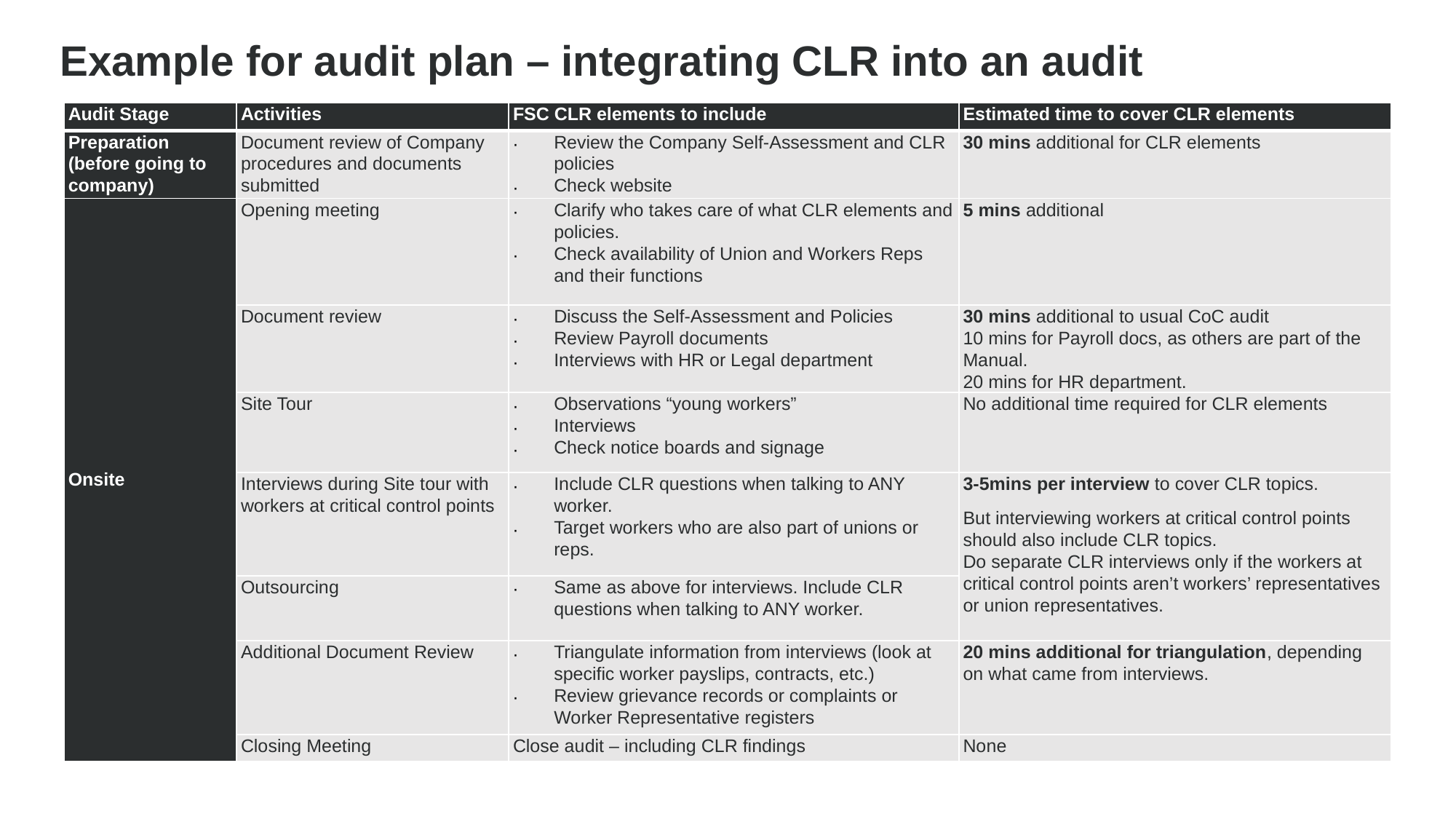

Example for audit plan – integrating CLR into an audit
| Audit Stage | Activities | FSC CLR elements to include | Estimated time to cover CLR elements |
| --- | --- | --- | --- |
| Preparation (before going to company) | Document review of Company procedures and documents submitted | Review the Company Self-Assessment and CLR policies Check website | 30 mins additional for CLR elements |
| Onsite | Opening meeting | Clarify who takes care of what CLR elements and policies. Check availability of Union and Workers Reps and their functions | 5 mins additional |
|  | Document review | Discuss the Self-Assessment and Policies Review Payroll documents Interviews with HR or Legal department | 30 mins additional to usual CoC audit 10 mins for Payroll docs, as others are part of the Manual. 20 mins for HR department. |
|  | Site Tour | Observations “young workers” Interviews Check notice boards and signage | No additional time required for CLR elements |
|  | Interviews during Site tour with workers at critical control points | Include CLR questions when talking to ANY worker. Target workers who are also part of unions or reps. | 3-5mins per interview to cover CLR topics. But interviewing workers at critical control points should also include CLR topics. Do separate CLR interviews only if the workers at critical control points aren’t workers’ representatives or union representatives. |
|  | Outsourcing | Same as above for interviews. Include CLR questions when talking to ANY worker. |  |
|  | Additional Document Review | Triangulate information from interviews (look at specific worker payslips, contracts, etc.) Review grievance records or complaints or Worker Representative registers | 20 mins additional for triangulation, depending on what came from interviews. |
|  | Closing Meeting | Close audit – including CLR findings | None |